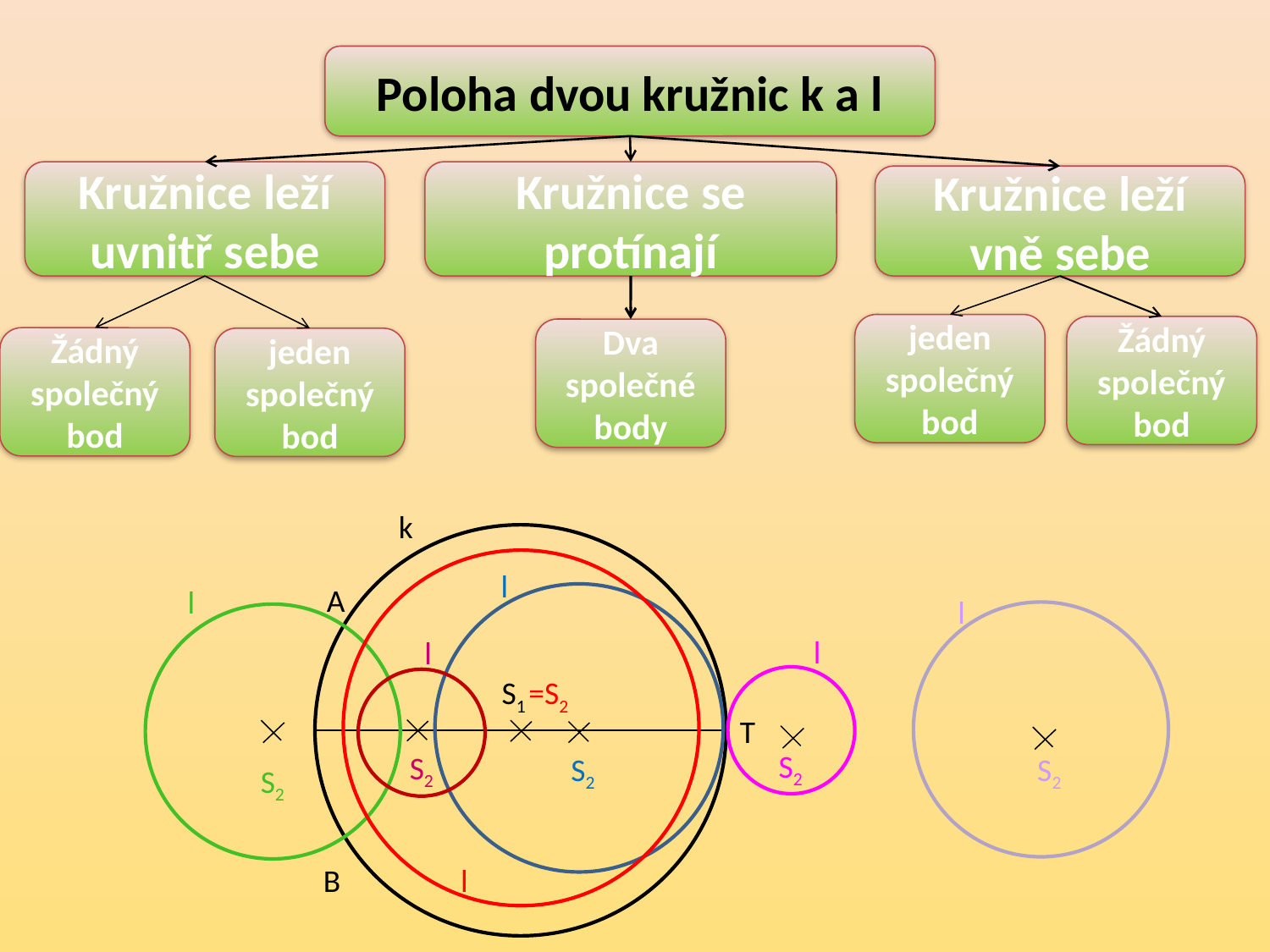

Poloha dvou kružnic k a l
Kružnice leží uvnitř sebe
Kružnice se protínají
Kružnice leží vně sebe
jeden společný bod
Žádný společný bod
Dva společné body
Žádný společný bod
jeden společný bod
k

l
A
l

l

l
l
S1
=S2

T
S2
S2
S2
S2
S2
B
l